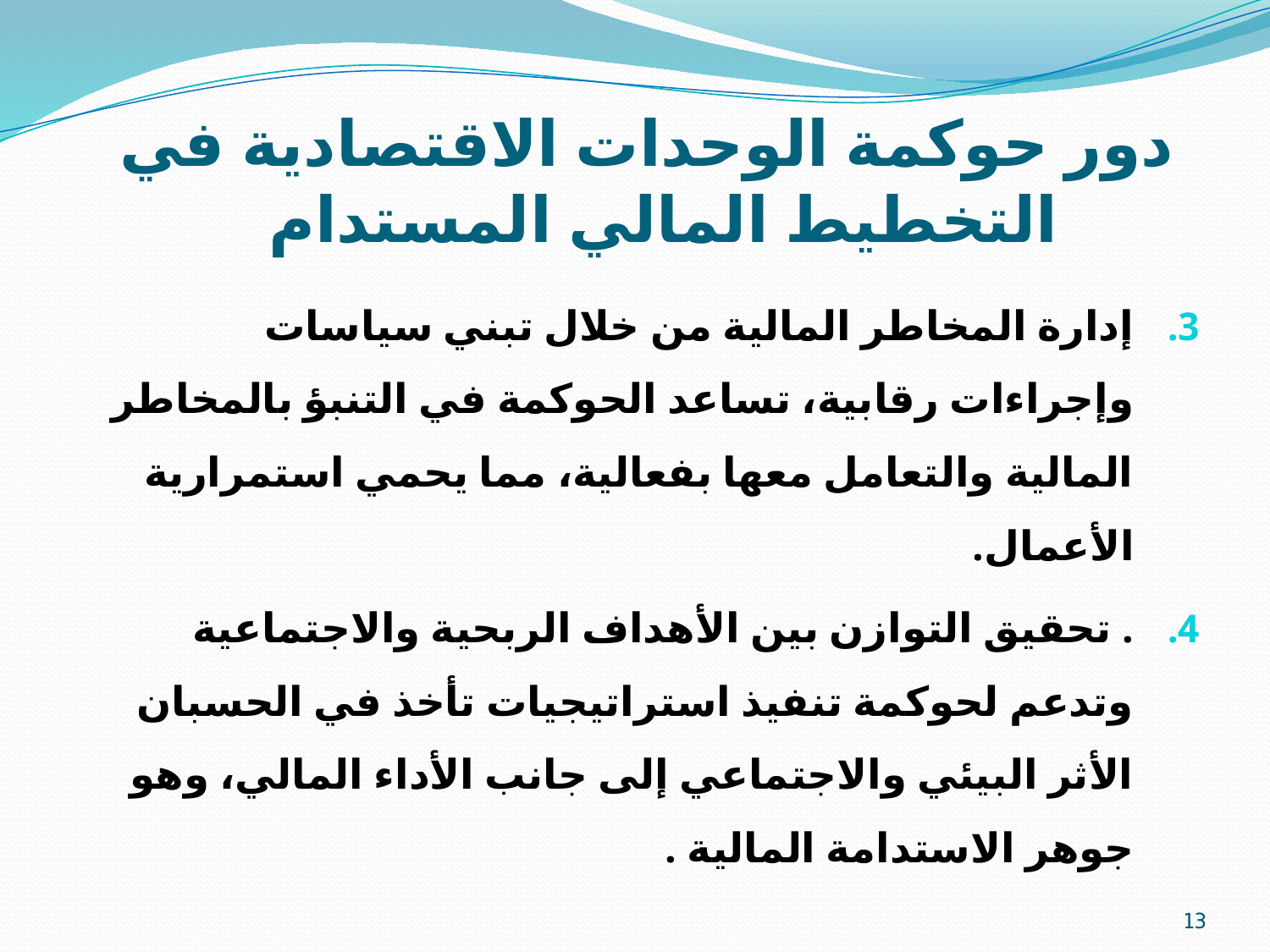

# دور حوكمة الوحدات الاقتصادية في التخطيط المالي المستدام
إدارة المخاطر المالية من خلال تبني سياسات وإجراءات رقابية، تساعد الحوكمة في التنبؤ بالمخاطر المالية والتعامل معها بفعالية، مما يحمي استمرارية الأعمال.
. تحقيق التوازن بين الأهداف الربحية والاجتماعية وتدعم لحوكمة تنفيذ استراتيجيات تأخذ في الحسبان الأثر البيئي والاجتماعي إلى جانب الأداء المالي، وهو جوهر الاستدامة المالية .

13